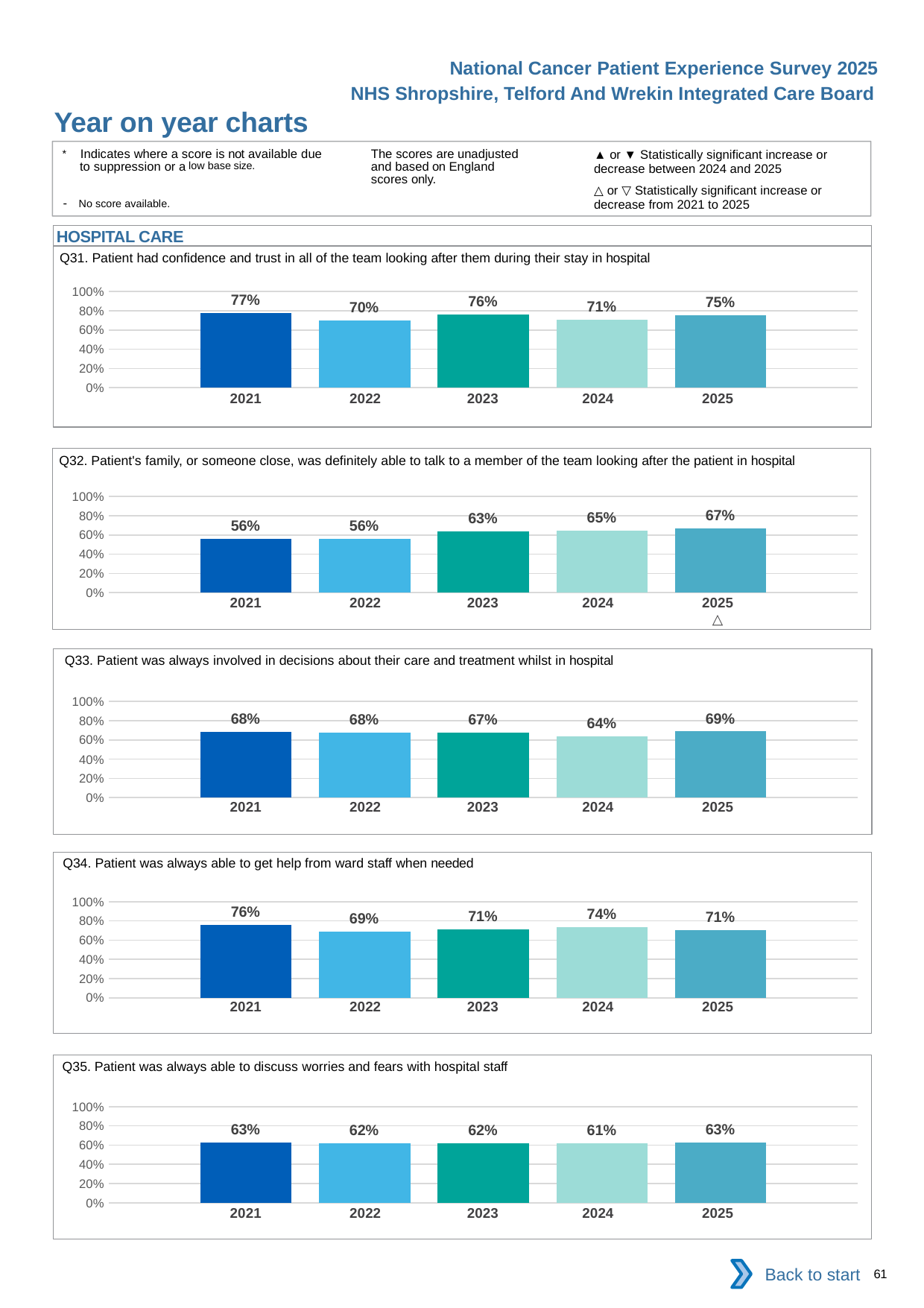

National Cancer Patient Experience Survey 2025
NHS Shropshire, Telford And Wrekin Integrated Care Board
Year on year charts (6)

The scores are unadjusted and based on England scores only.
*  Indicates where a score is not available due to suppression or a low base size.
- No score available.
▲ or ▼ Statistically significant increase or decrease between 2024 and 2025
△ or ▽ Statistically significant increase or decrease from 2021 to 2025
HOSPITAL CARE
Q31. Patient had confidence and trust in all of the team looking after them during their stay in hospital

### Chart

| Category | 2021 | 2022 | 2023 | 2024 | 2025 |
|---|---|---|---|---|---|
| Category 1 | 0.7747748 | 0.700565 | 0.7613065 | 0.7060367 | 0.749409 |
| 2021 | 2022 | 2023 | 2024 | 2025 |
| --- | --- | --- | --- | --- |
|  |  |  |  |  |
Q32. Patient's family, or someone close, was definitely able to talk to a member of the team looking after the patient in hospital

### Chart

| Category | 2021 | 2022 | 2023 | 2024 | 2025 |
|---|---|---|---|---|---|
| Category 1 | 0.5583941 | 0.5571429 | 0.6347305 | 0.6477987 | 0.6693767 |
| 2021 | 2022 | 2023 | 2024 | 2025 |
| --- | --- | --- | --- | --- |
|  |  |  |  | △ |
Q33. Patient was always involved in decisions about their care and treatment whilst in hospital

### Chart

| Category | 2021 | 2022 | 2023 | 2024 | 2025 |
|---|---|---|---|---|---|
| Category 1 | 0.6829268 | 0.6753623 | 0.6726804 | 0.6353887 | 0.6875 |
| 2021 | 2022 | 2023 | 2024 | 2025 |
| --- | --- | --- | --- | --- |
|  |  |  |  |  |
Q34. Patient was always able to get help from ward staff when needed

### Chart

| Category | 2021 | 2022 | 2023 | 2024 | 2025 |
|---|---|---|---|---|---|
| Category 1 | 0.7560976 | 0.6876791 | 0.7109975 | 0.7365592 | 0.7055961 |
| 2021 | 2022 | 2023 | 2024 | 2025 |
| --- | --- | --- | --- | --- |
|  |  |  |  |  |
Q35. Patient was always able to discuss worries and fears with hospital staff

### Chart

| Category | 2021 | 2022 | 2023 | 2024 | 2025 |
|---|---|---|---|---|---|
| Category 1 | 0.625387 | 0.6153846 | 0.6190476 | 0.6149585 | 0.6283619 |
| 2021 | 2022 | 2023 | 2024 | 2025 |
| --- | --- | --- | --- | --- |
|  |  |  |  |  |
Back to start

61